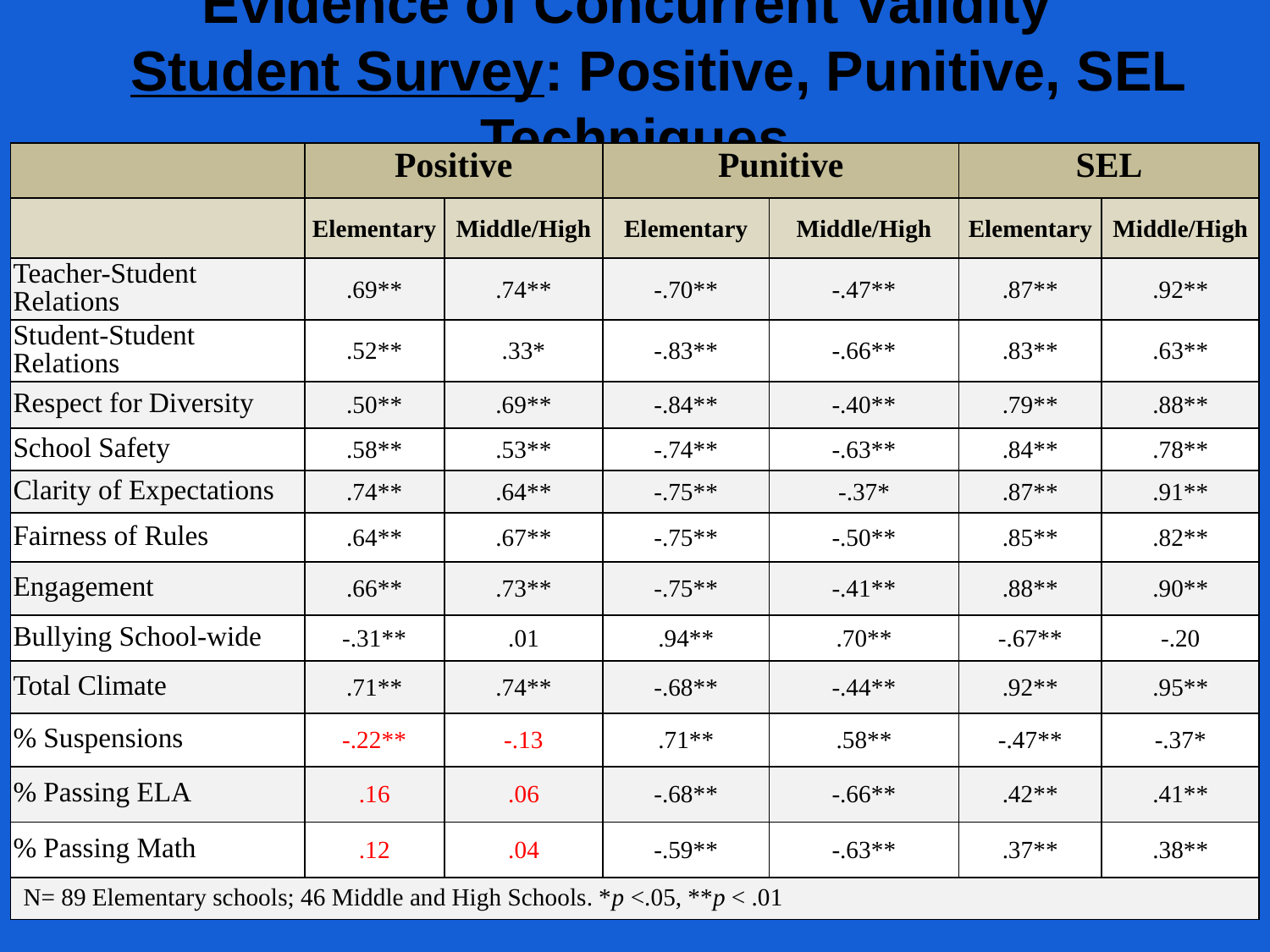

# Evidence of Concurrent Validity Student Survey: Positive, Punitive, SEL Techniques
|  | Positive |  | Punitive |  | SEL |  |
| --- | --- | --- | --- | --- | --- | --- |
|  | Elementary | Middle/High | Elementary | Middle/High | Elementary | Middle/High |
| Teacher-Student Relations | .69\*\* | .74\*\* | -.70\*\* | -.47\*\* | .87\*\* | .92\*\* |
| Student-Student Relations | .52\*\* | .33\* | -.83\*\* | -.66\*\* | .83\*\* | .63\*\* |
| Respect for Diversity | .50\*\* | .69\*\* | -.84\*\* | -.40\*\* | .79\*\* | .88\*\* |
| School Safety | .58\*\* | .53\*\* | -.74\*\* | -.63\*\* | .84\*\* | .78\*\* |
| Clarity of Expectations | .74\*\* | .64\*\* | -.75\*\* | -.37\* | .87\*\* | .91\*\* |
| Fairness of Rules | .64\*\* | .67\*\* | -.75\*\* | -.50\*\* | .85\*\* | .82\*\* |
| Engagement | .66\*\* | .73\*\* | -.75\*\* | -.41\*\* | .88\*\* | .90\*\* |
| Bullying School-wide | -.31\*\* | .01 | .94\*\* | .70\*\* | -.67\*\* | -.20 |
| Total Climate | .71\*\* | .74\*\* | -.68\*\* | -.44\*\* | .92\*\* | .95\*\* |
| % Suspensions | -.22\*\* | -.13 | .71\*\* | .58\*\* | -.47\*\* | -.37\* |
| % Passing ELA | .16 | .06 | -.68\*\* | -.66\*\* | .42\*\* | .41\*\* |
| % Passing Math | .12 | .04 | -.59\*\* | -.63\*\* | .37\*\* | .38\*\* |
| N= 89 Elementary schools; 46 Middle and High Schools. \*p <.05, \*\*p < .01 |  |  |  |  |  |  |
NASP, 2/19/14